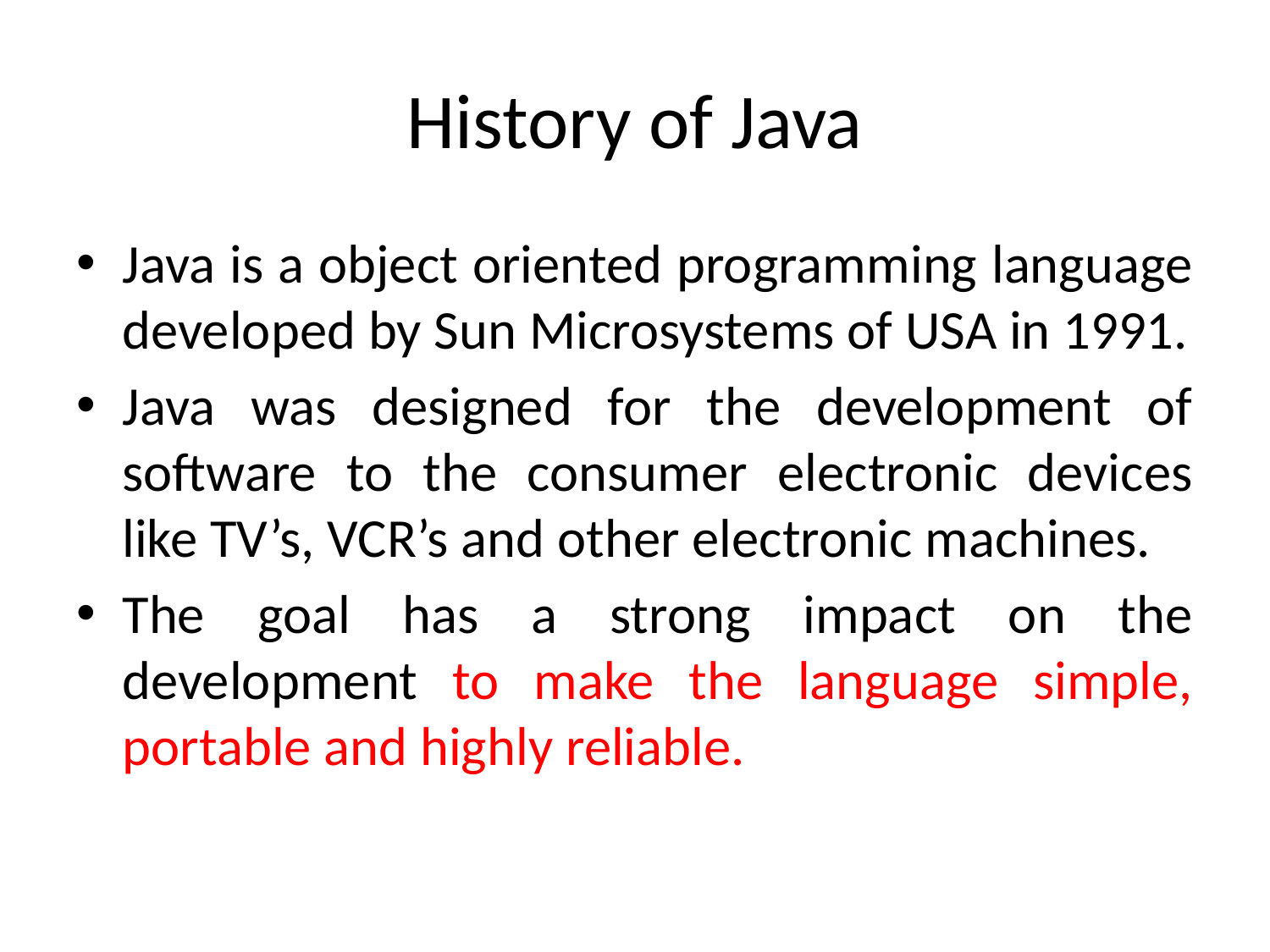

# History of Java
Java is a object oriented programming language developed by Sun Microsystems of USA in 1991.
Java was designed for the development of software to the consumer electronic devices like TV’s, VCR’s and other electronic machines.
The goal has a strong impact on the development to make the language simple, portable and highly reliable.